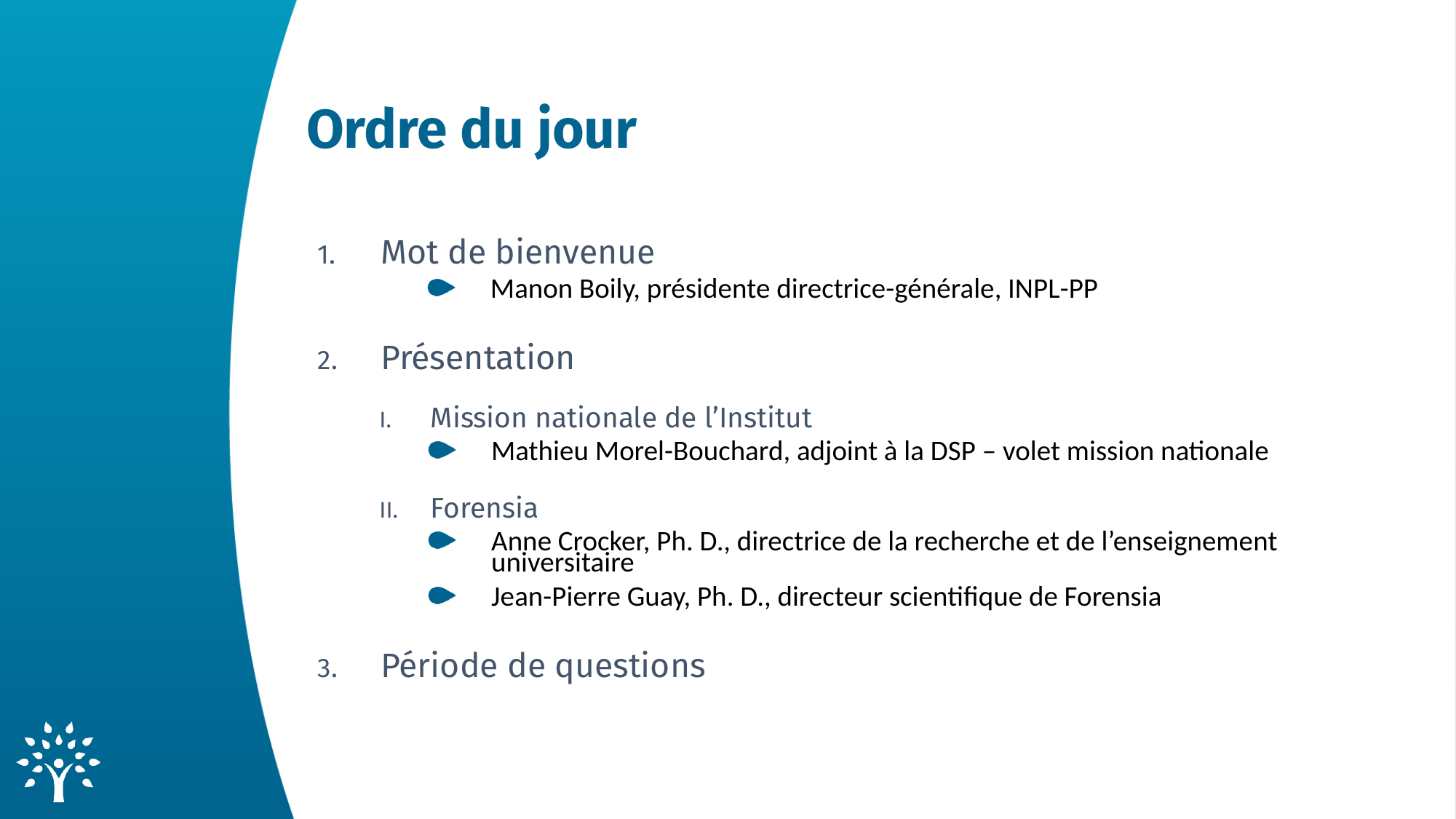

# Ordre du jour
Mot de bienvenue
Manon Boily, présidente directrice-générale, INPL-PP
Présentation
Mission nationale de l’Institut
Mathieu Morel-Bouchard, adjoint à la DSP – volet mission nationale
Forensia
Anne Crocker, Ph. D., directrice de la recherche et de l’enseignement universitaire
Jean-Pierre Guay, Ph. D., directeur scientifique de Forensia
Période de questions